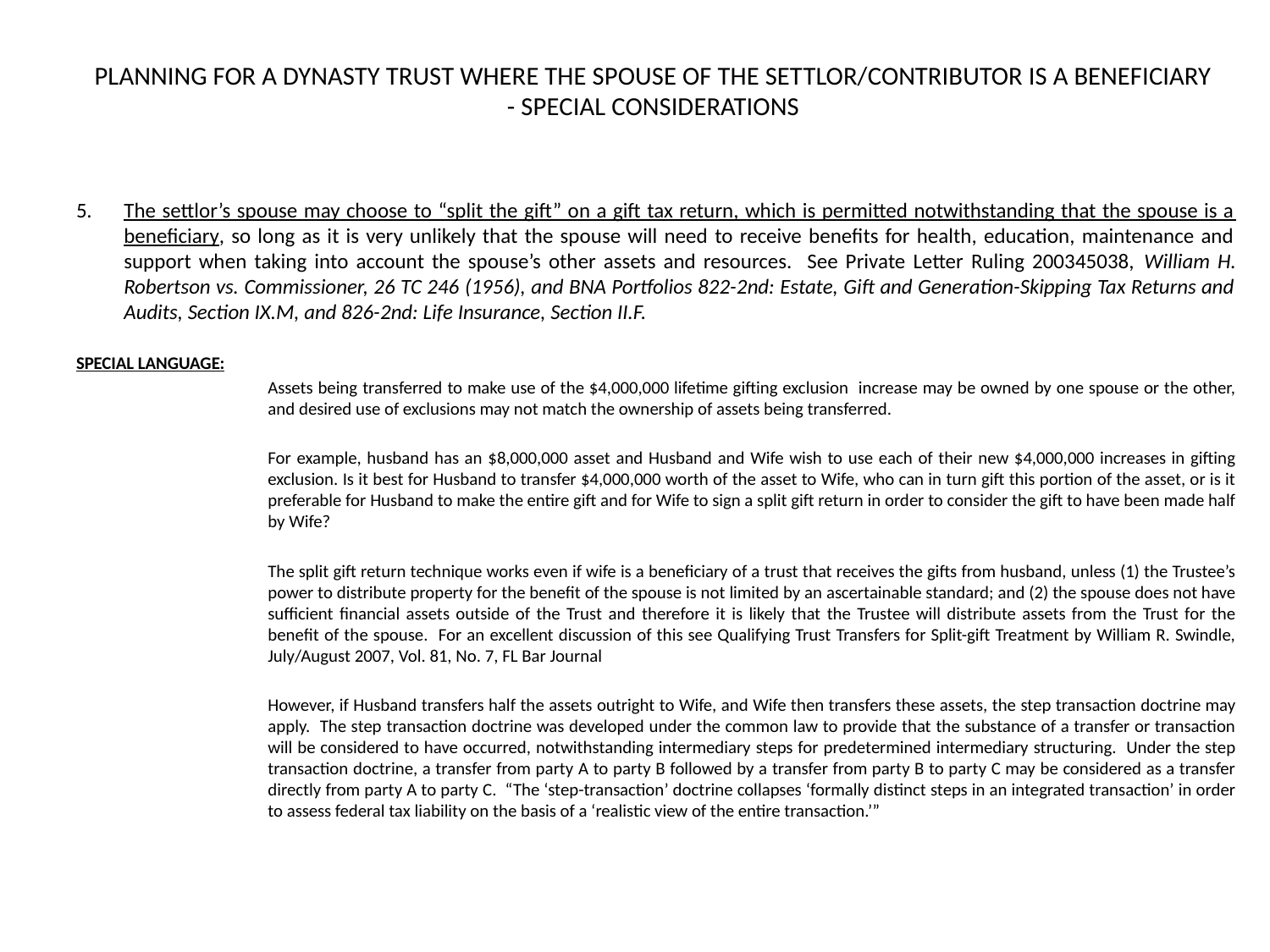

# PLANNING FOR A DYNASTY TRUST WHERE THE SPOUSE OF THE SETTLOR/CONTRIBUTOR IS A BENEFICIARY - SPECIAL CONSIDERATIONS
The settlor’s spouse may choose to “split the gift” on a gift tax return, which is permitted notwithstanding that the spouse is a beneficiary, so long as it is very unlikely that the spouse will need to receive benefits for health, education, maintenance and support when taking into account the spouse’s other assets and resources.  See Private Letter Ruling 200345038, William H. Robertson vs. Commissioner, 26 TC 246 (1956), and BNA Portfolios 822-2nd: Estate, Gift and Generation-Skipping Tax Returns and Audits, Section IX.M, and 826-2nd: Life Insurance, Section II.F.

SPECIAL LANGUAGE:
	Assets being transferred to make use of the $4,000,000 lifetime gifting exclusion  increase may be owned by one spouse or the other, and desired use of exclusions may not match the ownership of assets being transferred.

	For example, husband has an $8,000,000 asset and Husband and Wife wish to use each of their new $4,000,000 increases in gifting exclusion. Is it best for Husband to transfer $4,000,000 worth of the asset to Wife, who can in turn gift this portion of the asset, or is it preferable for Husband to make the entire gift and for Wife to sign a split gift return in order to consider the gift to have been made half by Wife?

	The split gift return technique works even if wife is a beneficiary of a trust that receives the gifts from husband, unless (1) the Trustee’s power to distribute property for the benefit of the spouse is not limited by an ascertainable standard; and (2) the spouse does not have sufficient financial assets outside of the Trust and therefore it is likely that the Trustee will distribute assets from the Trust for the benefit of the spouse.  For an excellent discussion of this see Qualifying Trust Transfers for Split-gift Treatment by William R. Swindle, July/August 2007, Vol. 81, No. 7, FL Bar Journal

	However, if Husband transfers half the assets outright to Wife, and Wife then transfers these assets, the step transaction doctrine may apply.  The step transaction doctrine was developed under the common law to provide that the substance of a transfer or transaction will be considered to have occurred, notwithstanding intermediary steps for predetermined intermediary structuring.  Under the step transaction doctrine, a transfer from party A to party B followed by a transfer from party B to party C may be considered as a transfer directly from party A to party C.  “The ‘step-transaction’ doctrine collapses ‘formally distinct steps in an integrated transaction’ in order to assess federal tax liability on the basis of a ‘realistic view of the entire transaction.’”